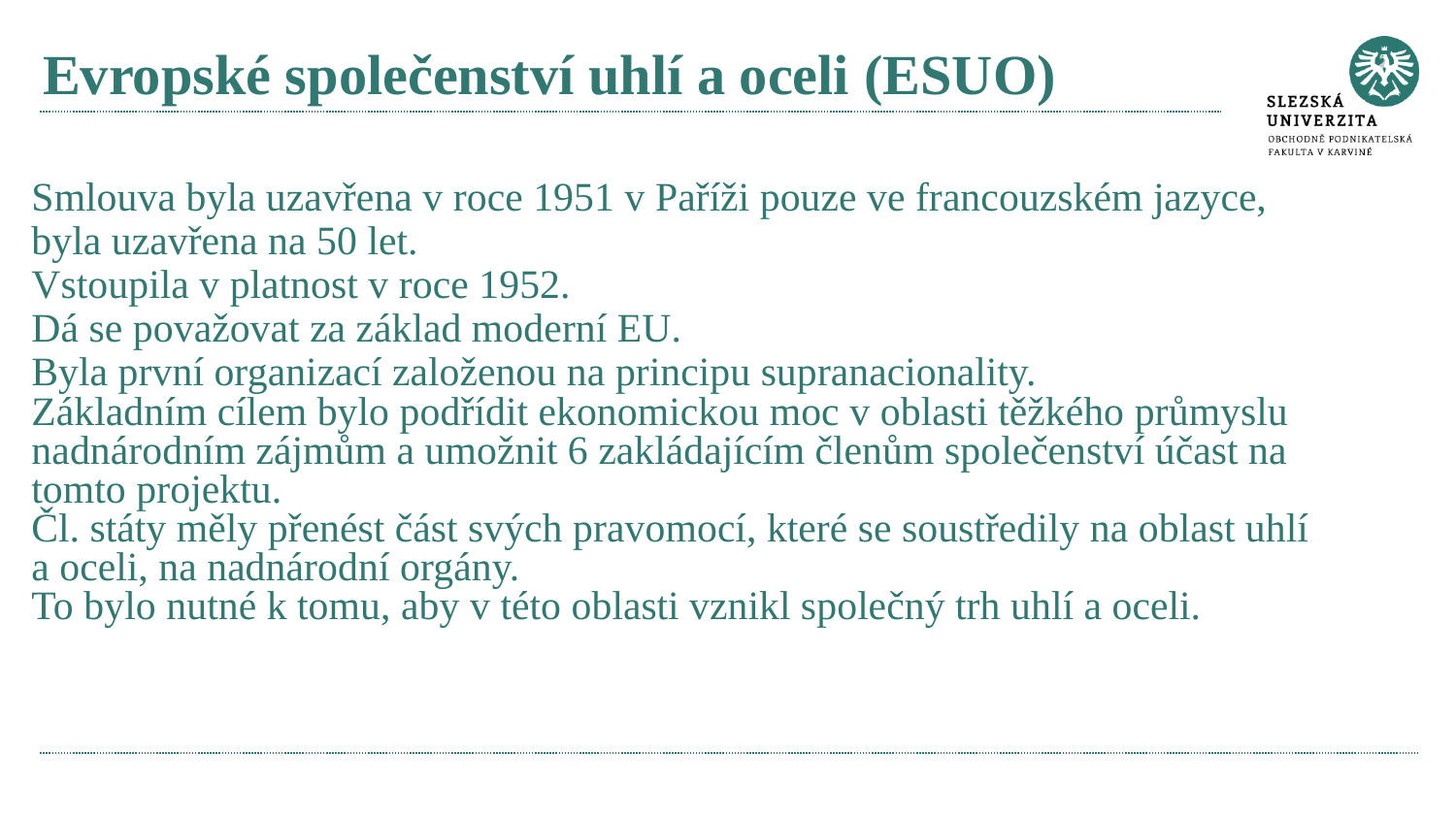

# Evropské společenství uhlí a oceli (ESUO)
Smlouva byla uzavřena v roce 1951 v Paříži pouze ve francouzském jazyce, byla uzavřena na 50 let.
Vstoupila v platnost v roce 1952.
Dá se považovat za základ moderní EU.
Byla první organizací založenou na principu supranacionality.
Základním cílem bylo podřídit ekonomickou moc v oblasti těžkého průmyslu nadnárodním zájmům a umožnit 6 zakládajícím členům společenství účast na tomto projektu.
Čl. státy měly přenést část svých pravomocí, které se soustředily na oblast uhlí a oceli, na nadnárodní orgány.
To bylo nutné k tomu, aby v této oblasti vznikl společný trh uhlí a oceli.